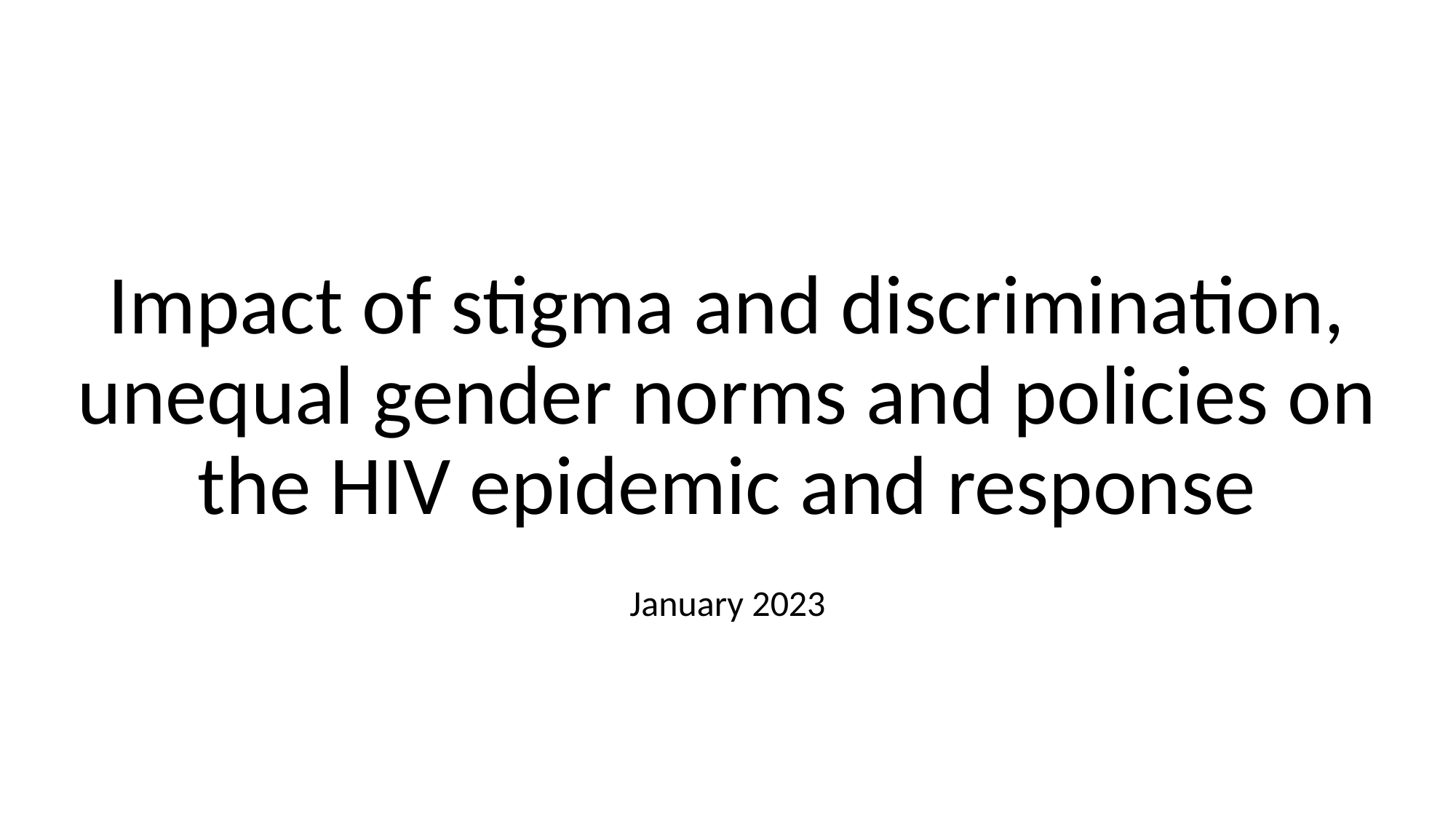

# Impact of stigma and discrimination, unequal gender norms and policies on the HIV epidemic and response
January 2023